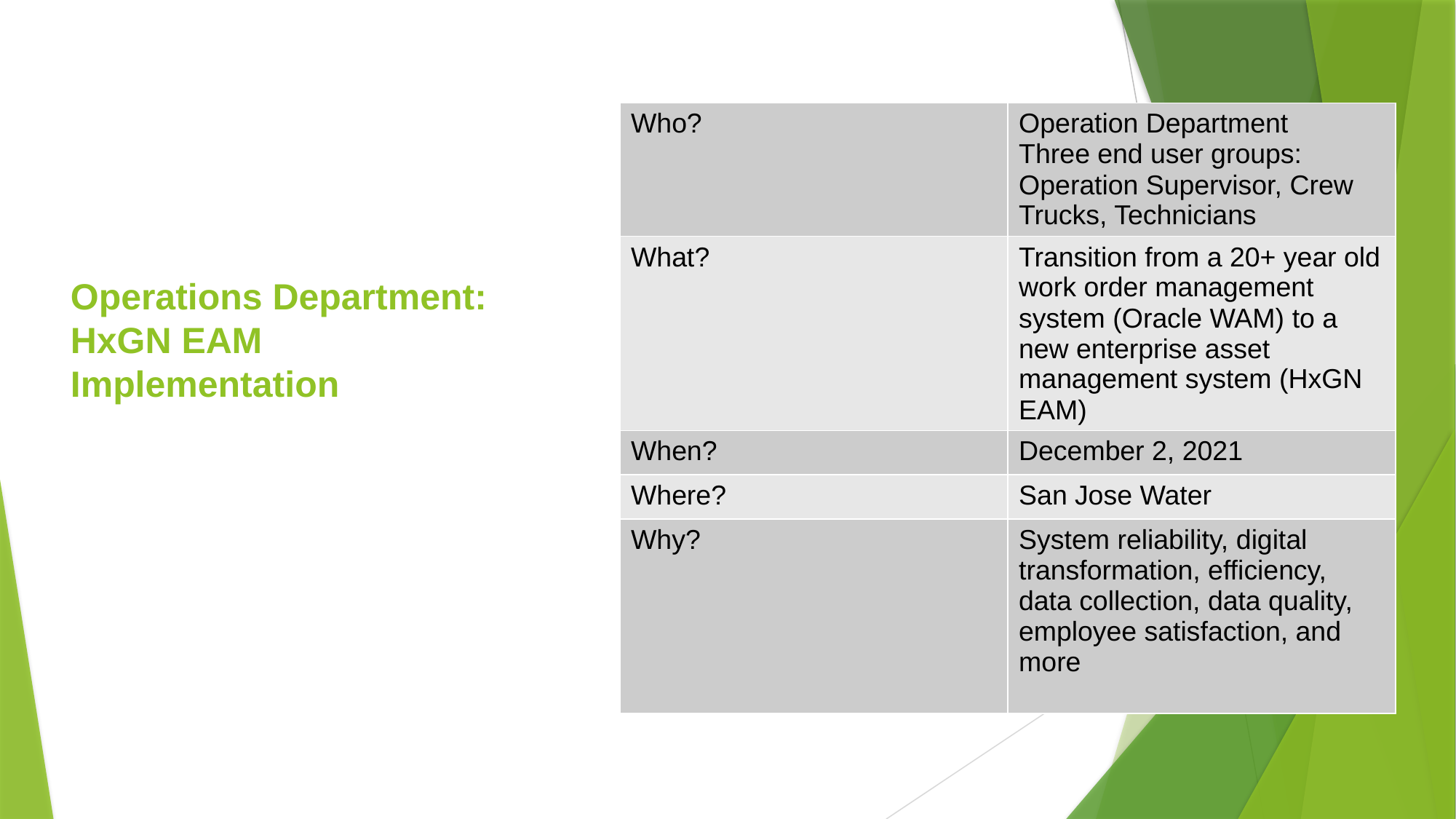

| Who? | Operation Department Three end user groups: Operation Supervisor, Crew Trucks, Technicians |
| --- | --- |
| What? | Transition from a 20+ year old work order management system (Oracle WAM) to a new enterprise asset management system (HxGN EAM) |
| When? | December 2, 2021 |
| Where? | San Jose Water |
| Why? | System reliability, digital transformation, efficiency, data collection, data quality, employee satisfaction, and more |
# Operations Department: HxGN EAM Implementation